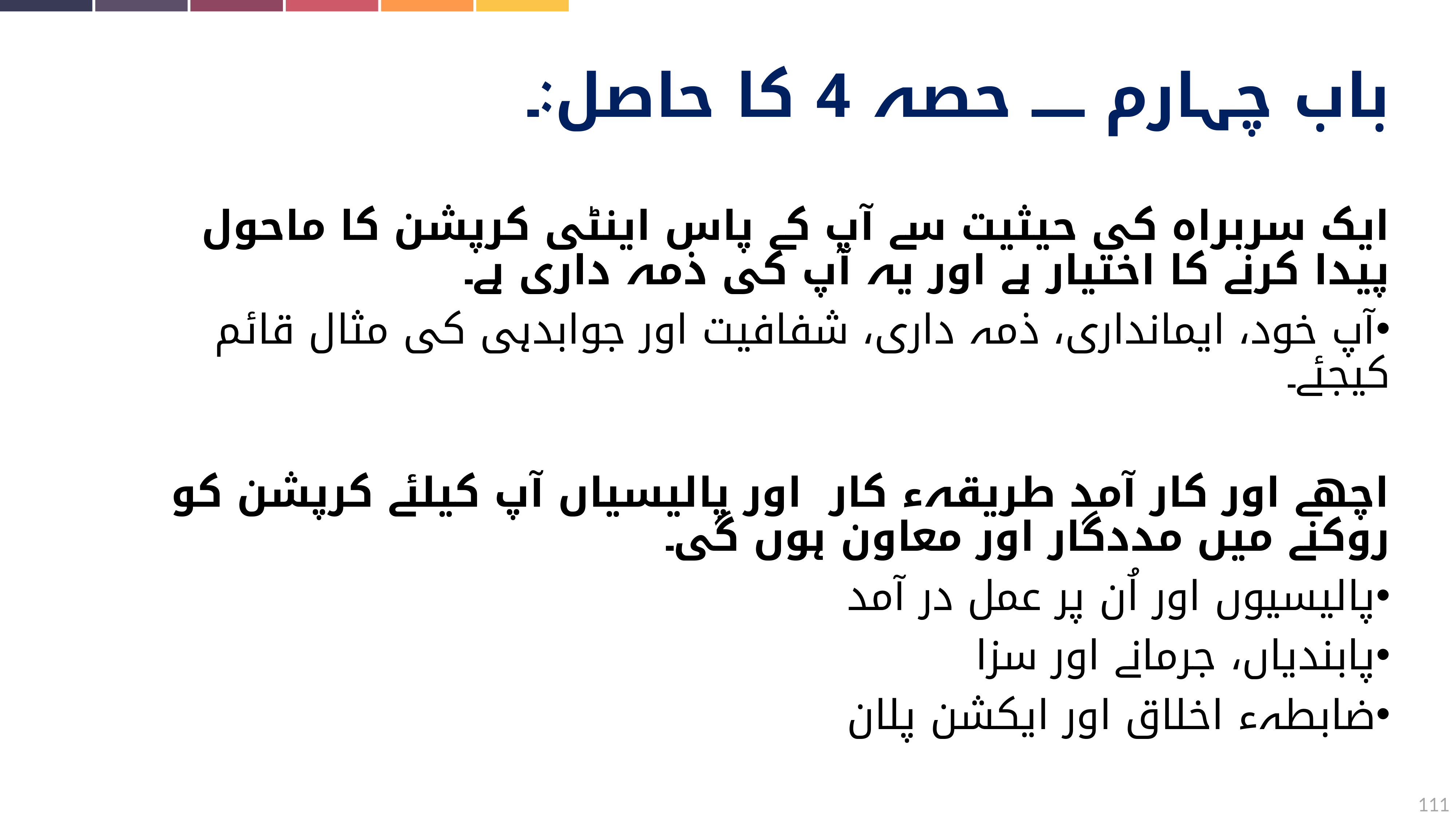

باب چہارم ۔۔۔۔۔ حصہ 4 کا حاصل:۔

ایک سربراہ کی حیثیت سے آپ کے پاس اینٹی کرپشن کا ماحول پیدا کرنے کا اختیار ہے اور یہ آپ کی ذمہ داری ہے۔
آپ خود، ایمانداری، ذمہ داری، شفافیت اور جوابدہی کی مثال قائم کیجئے۔

اچھے اور کار آمد طریقہء کار  اور پالیسیاں آپ کیلئے کرپشن کو روکنے میں مددگار اور معاون ہوں گی۔
پالیسیوں اور اُن پر عمل در آمد
پابندیاں، جرمانے اور سزا
ضابطہء اخلاق اور ایکشن پلان